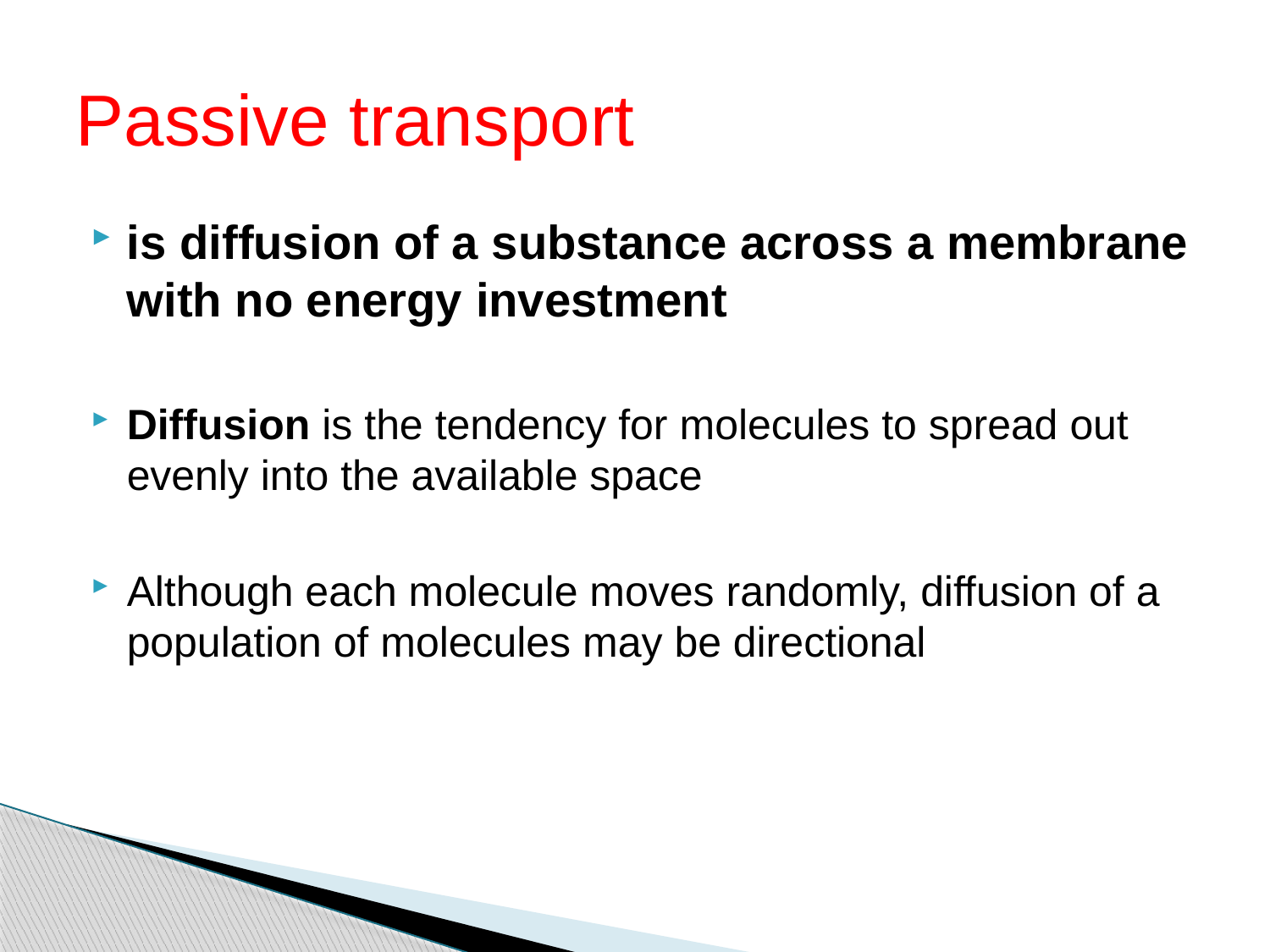

# Passive transport
is diffusion of a substance across a membrane with no energy investment

Diffusion is the tendency for molecules to spread out evenly into the available space

Although each molecule moves randomly, diffusion of a population of molecules may be directional